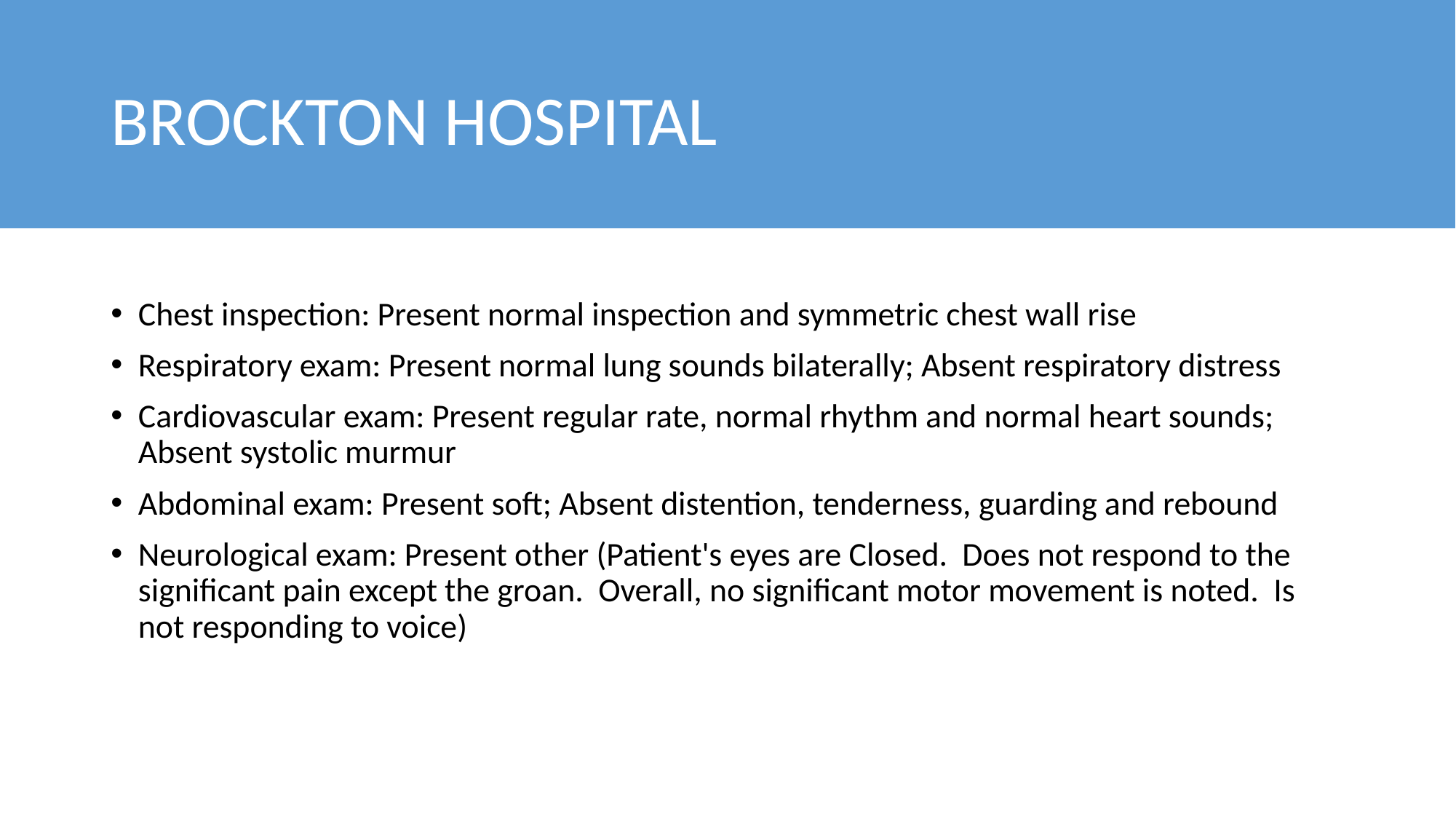

# BROCKTON HOSPITAL
Chest inspection: Present normal inspection and symmetric chest wall rise
Respiratory exam: Present normal lung sounds bilaterally; Absent respiratory distress
Cardiovascular exam: Present regular rate, normal rhythm and normal heart sounds; Absent systolic murmur
Abdominal exam: Present soft; Absent distention, tenderness, guarding and rebound
Neurological exam: Present other (Patient's eyes are Closed.  Does not respond to the significant pain except the groan.  Overall, no significant motor movement is noted.  Is not responding to voice)